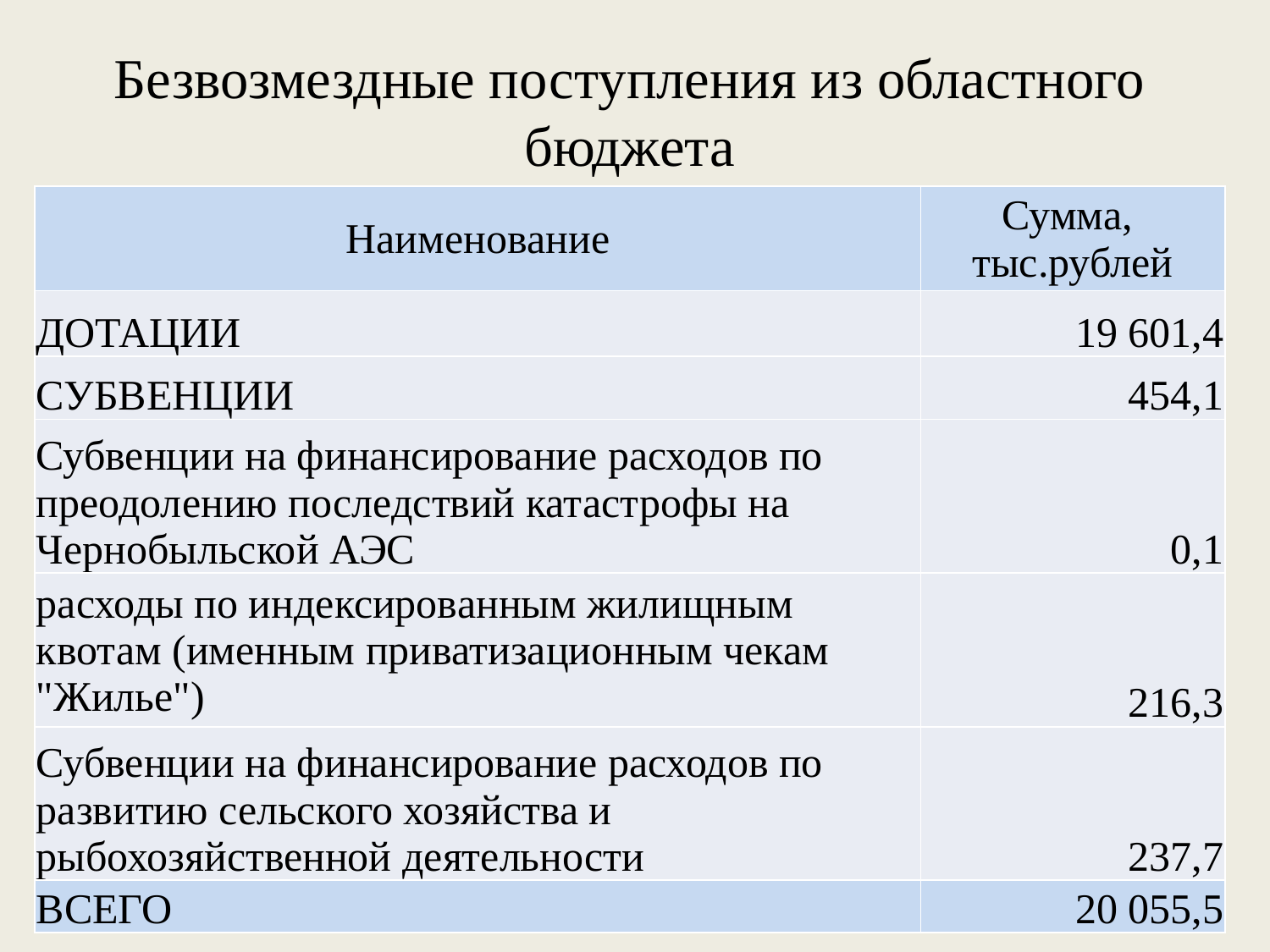

Безвозмездные поступления из областного бюджета
| Наименование | Сумма, тыс.рублей |
| --- | --- |
| ДОТАЦИИ | 19 601,4 |
| СУБВЕНЦИИ | 454,1 |
| Субвенции на финансирование расходов по преодолению последствий катастрофы на Чернобыльской АЭС | 0,1 |
| расходы по индексированным жилищным квотам (именным приватизационным чекам "Жилье") | 216,3 |
| Субвенции на финансирование расходов по развитию сельского хозяйства и рыбохозяйственной деятельности | 237,7 |
| ВСЕГО | 20 055,5 |